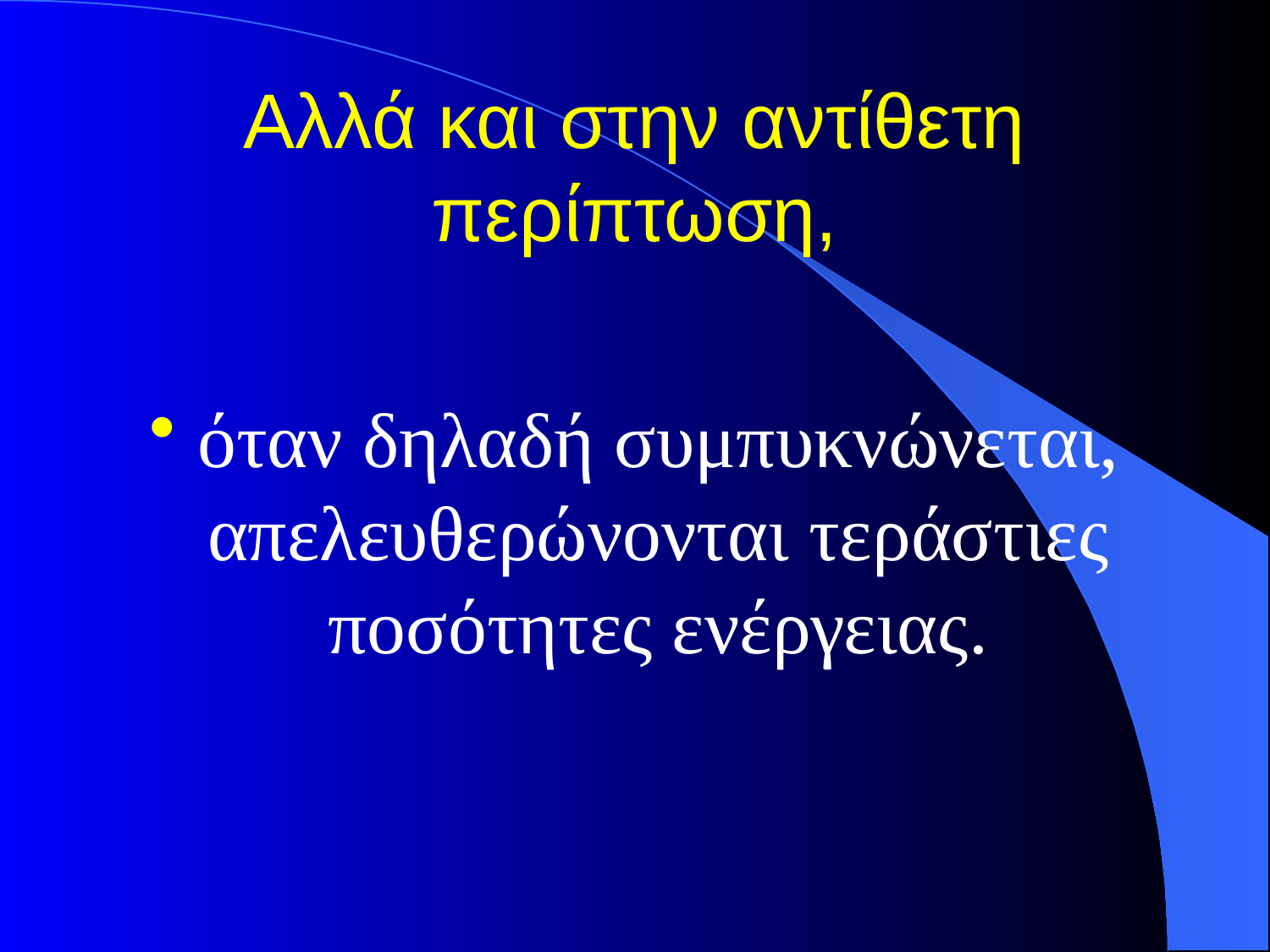

# Αλλά και στην αντίθετη περίπτωση,

όταν δηλαδή συμπυκνώνεται, απελευθερώνονται τεράστιες ποσότητες ενέργειας.